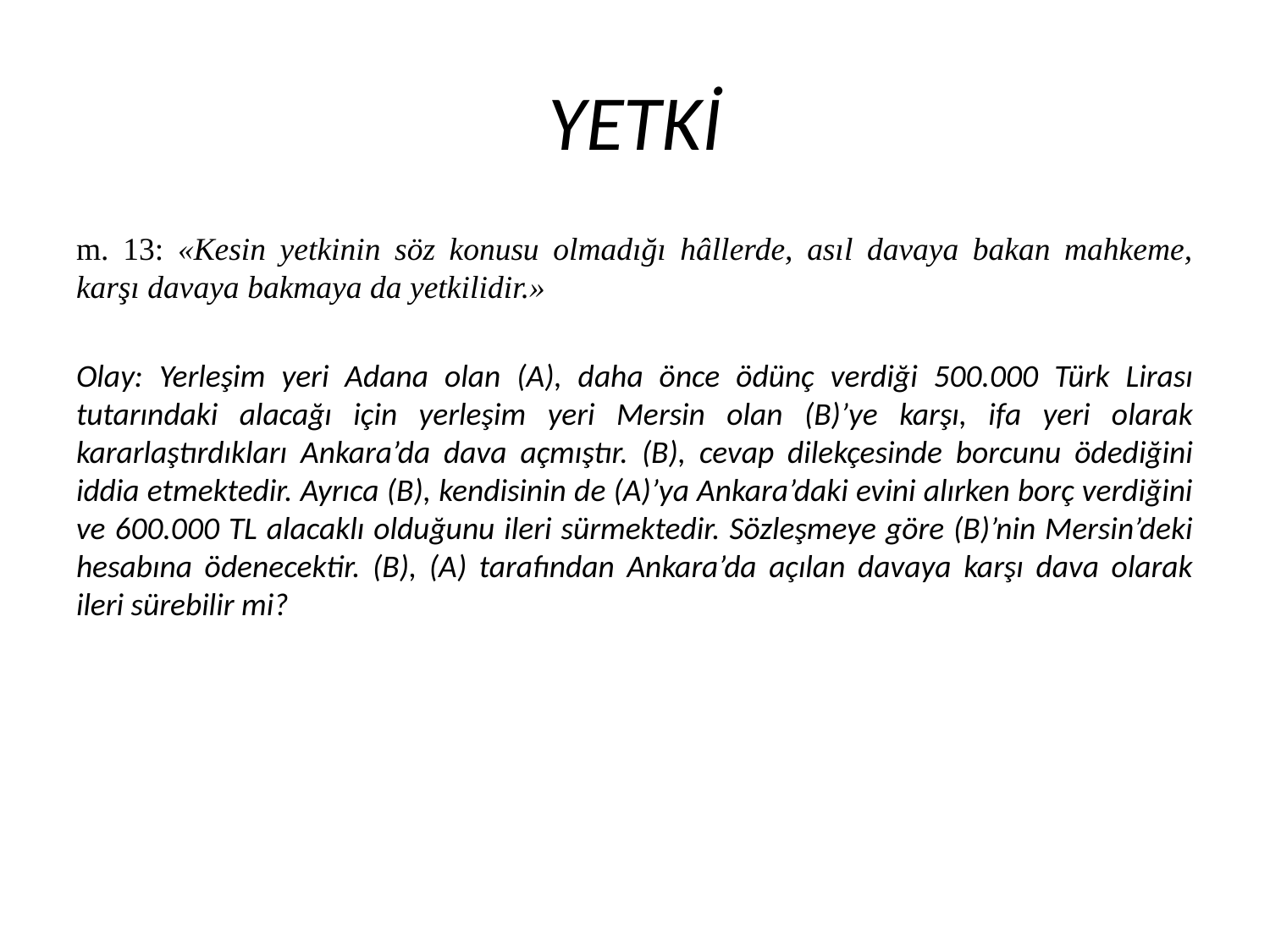

# YETKİ
m. 13: «Kesin yetkinin söz konusu olmadığı hâllerde, asıl davaya bakan mahkeme, karşı davaya bakmaya da yetkilidir.»

Olay: Yerleşim yeri Adana olan (A), daha önce ödünç verdiği 500.000 Türk Lirası tutarındaki alacağı için yerleşim yeri Mersin olan (B)’ye karşı, ifa yeri olarak kararlaştırdıkları Ankara’da dava açmıştır. (B), cevap dilekçesinde borcunu ödediğini iddia etmektedir. Ayrıca (B), kendisinin de (A)’ya Ankara’daki evini alırken borç verdiğini ve 600.000 TL alacaklı olduğunu ileri sürmektedir. Sözleşmeye göre (B)’nin Mersin’deki hesabına ödenecektir. (B), (A) tarafından Ankara’da açılan davaya karşı dava olarak ileri sürebilir mi?